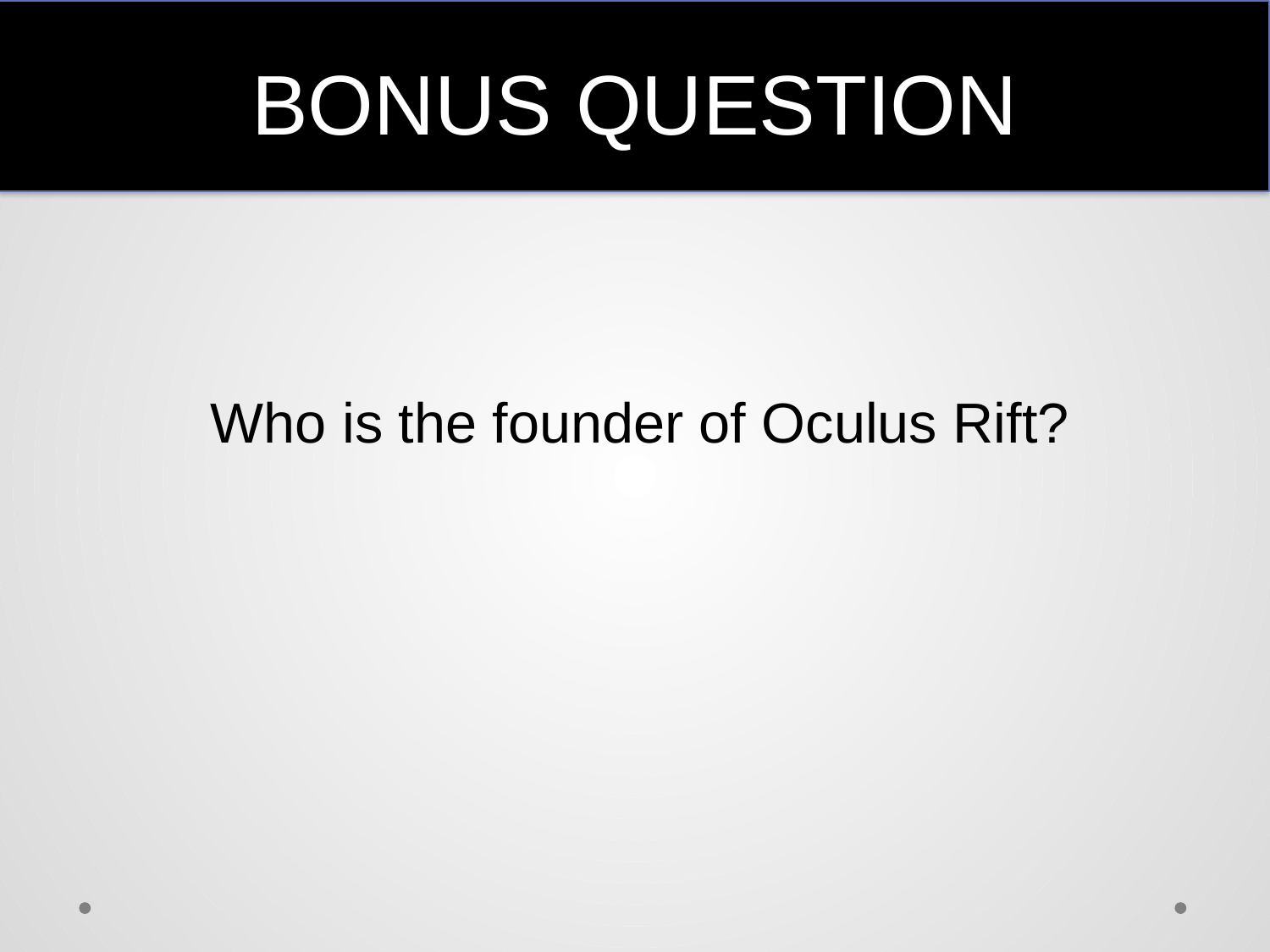

# Bonus Question
Who is the founder of Oculus Rift?